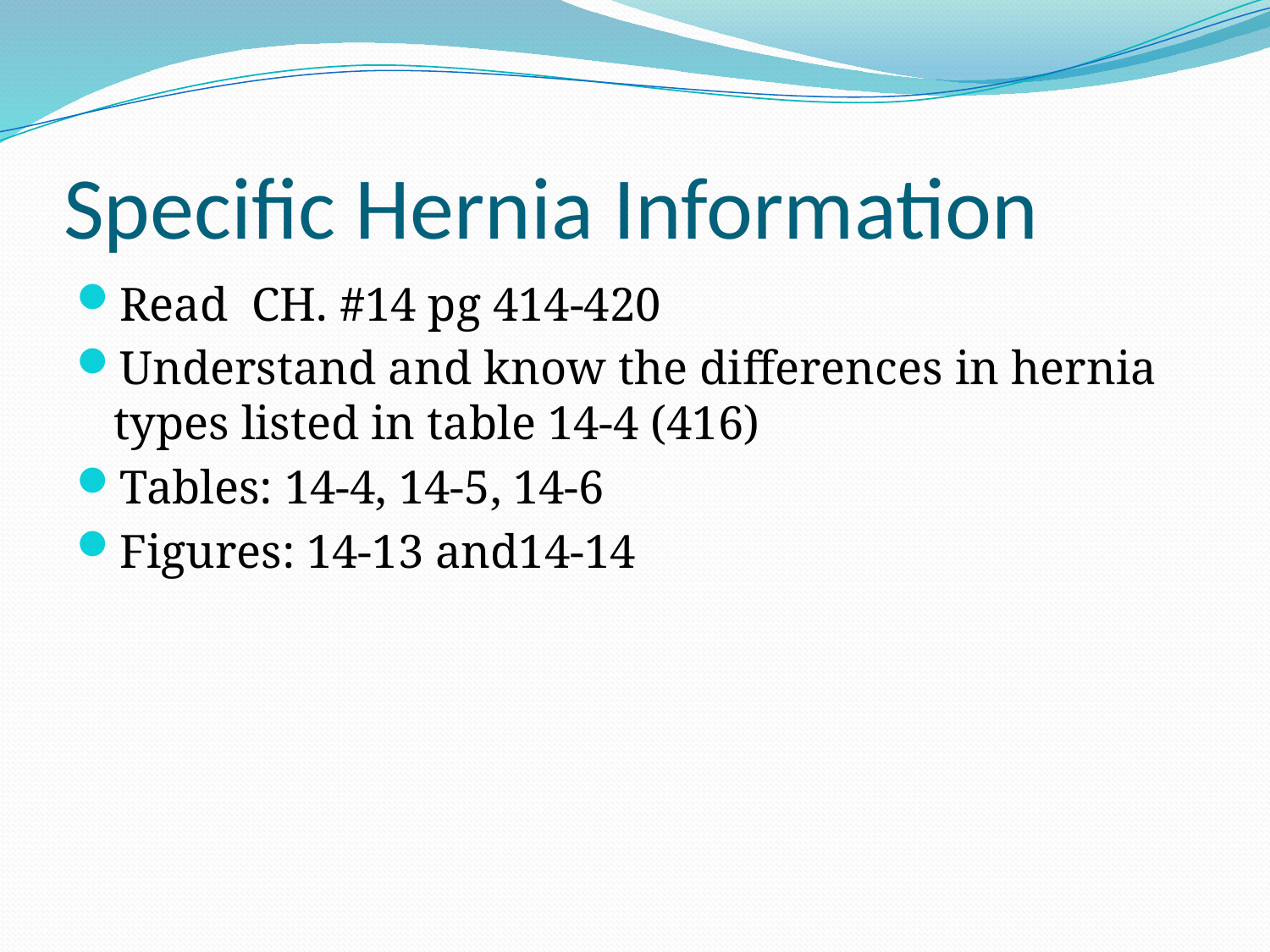

# Specific Hernia Information
Read  CH. #14 pg 414-420
Understand and know the differences in hernia types listed in table 14-4 (416)
Tables: 14-4, 14-5, 14-6
Figures: 14-13 and14-14